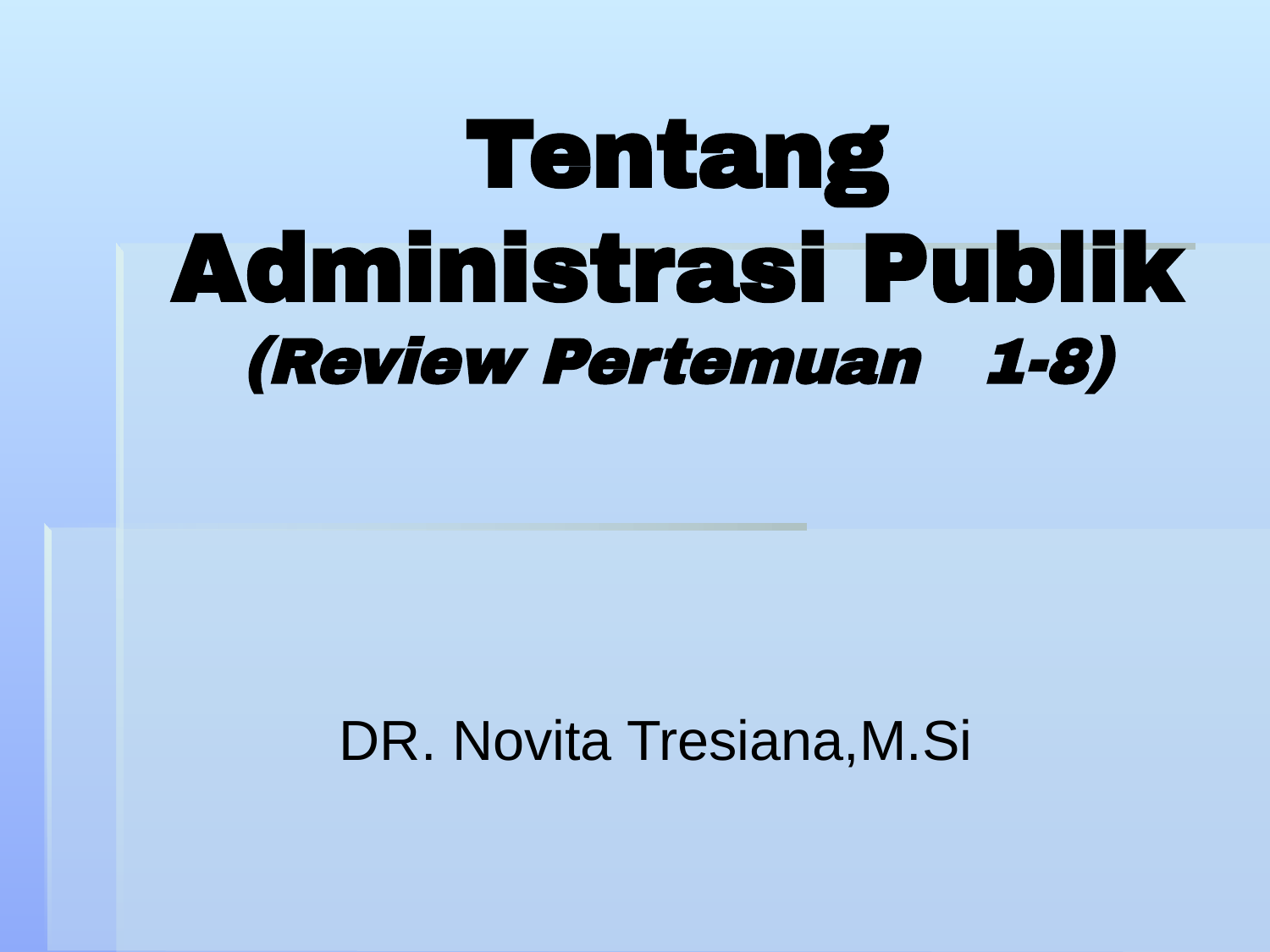

# Tentang Administrasi Publik (Review Pertemuan   1-8)

DR. Novita Tresiana,M.Si